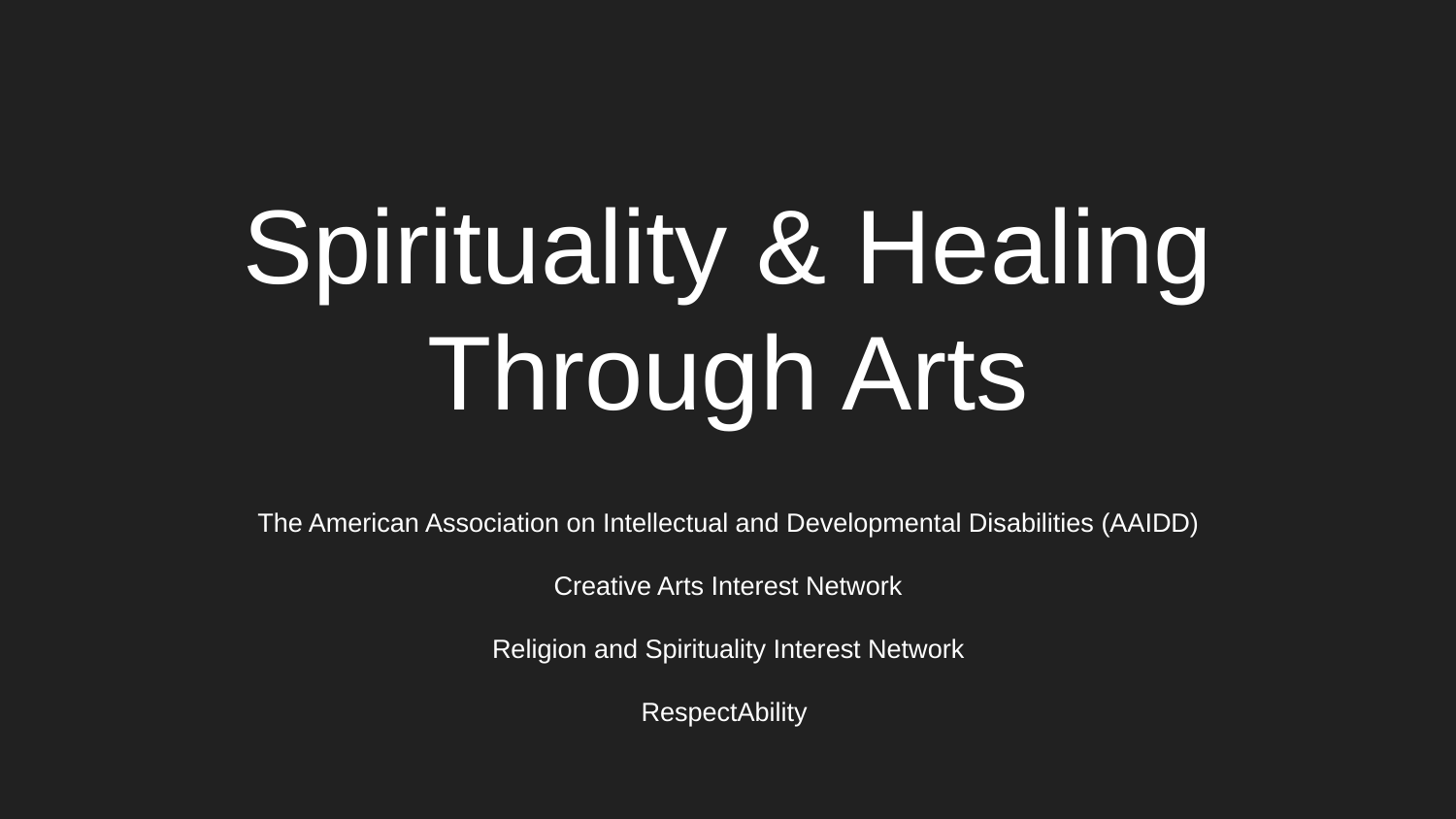

# Spirituality & Healing Through Arts
The American Association on Intellectual and Developmental Disabilities (AAIDD)
Creative Arts Interest Network
Religion and Spirituality Interest Network
RespectAbility